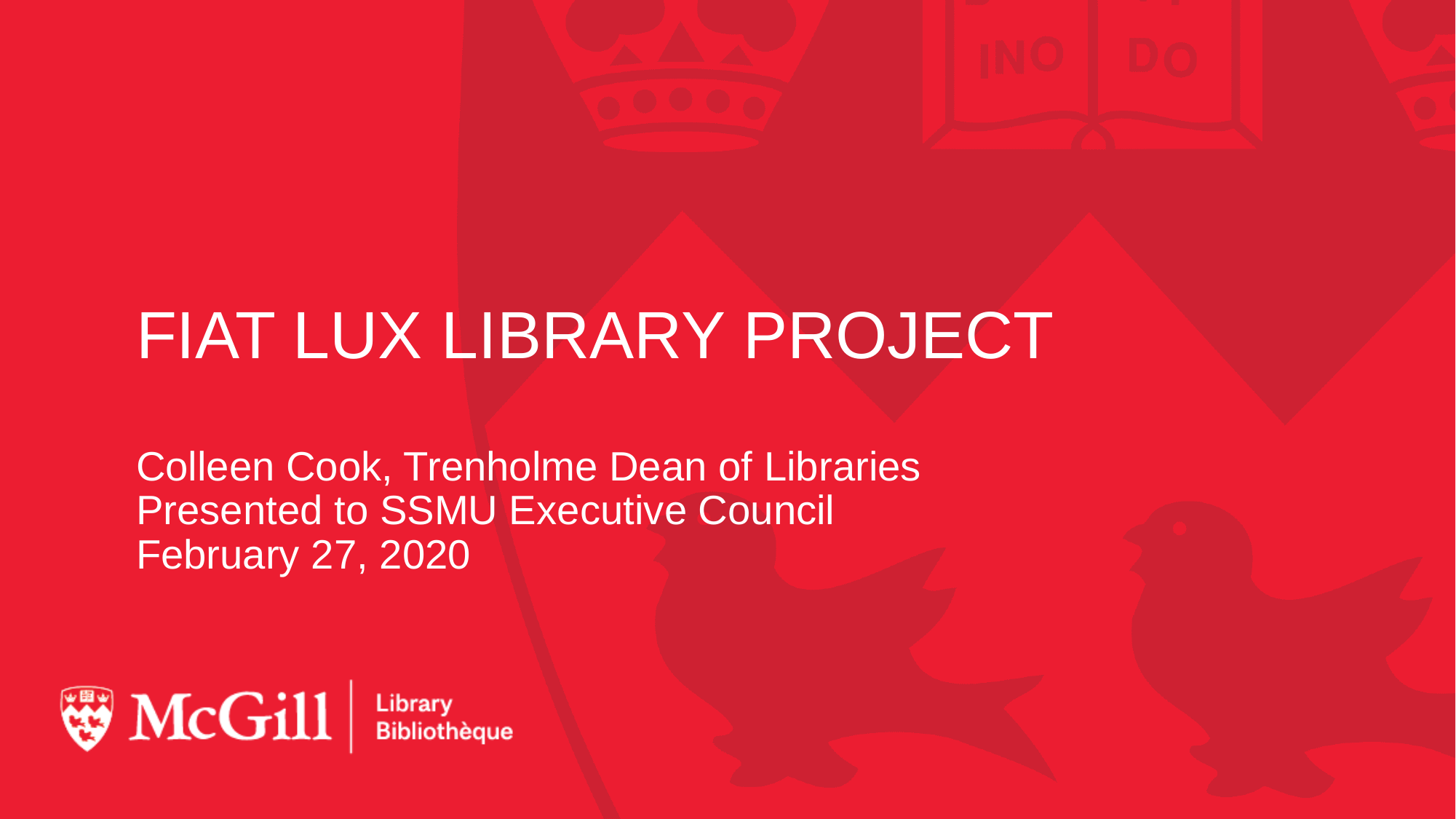

# FIAT LUX LIBRARY PROJECT Colleen Cook, Trenholme Dean of Libraries Presented to SSMU Executive Council February 27, 2020